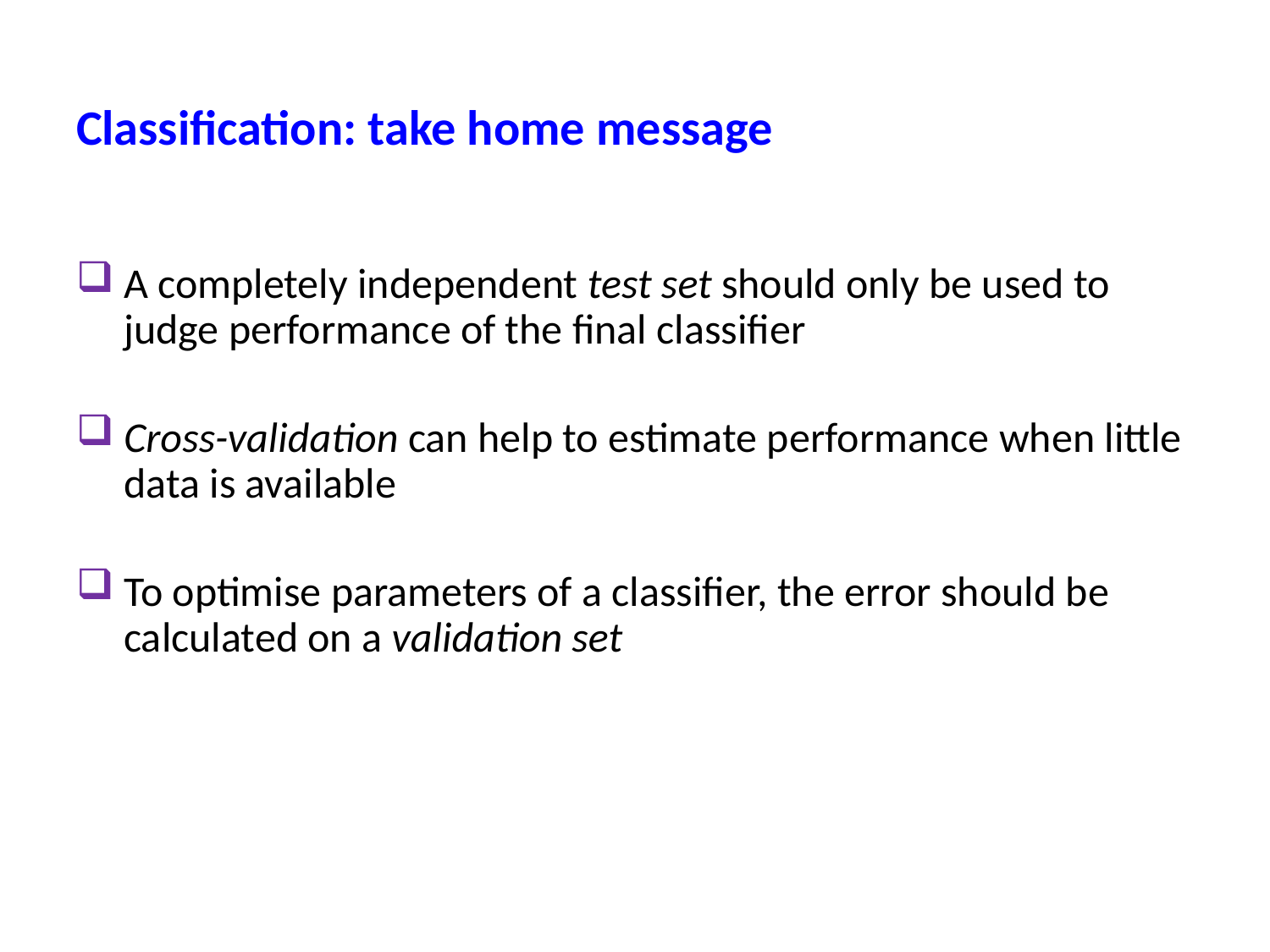

# Classification: take home message

A completely independent test set should only be used to judge performance of the final classifier

Cross-validation can help to estimate performance when little data is available

To optimise parameters of a classifier, the error should be calculated on a validation set